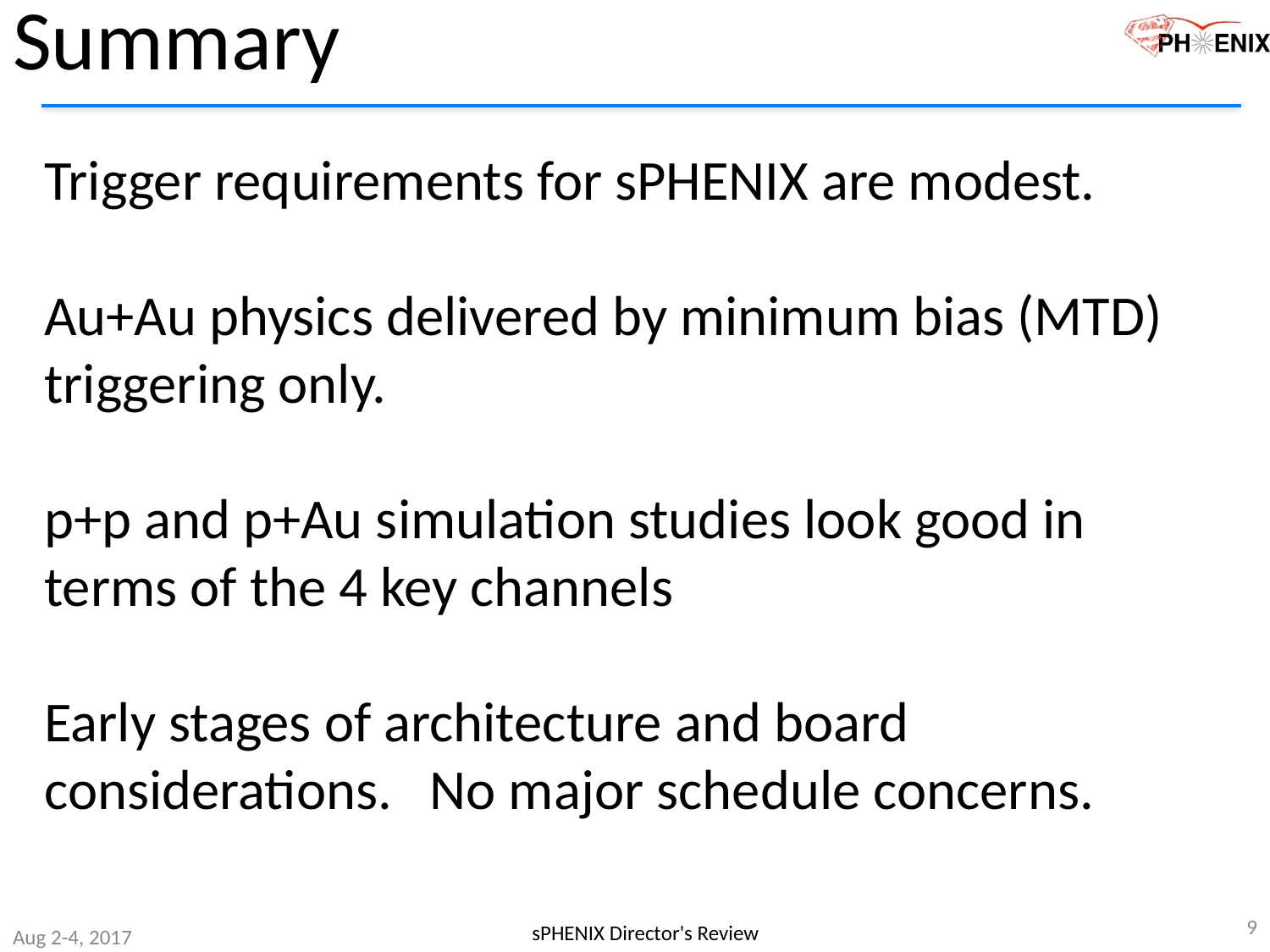

# Summary
Trigger requirements for sPHENIX are modest.

Au+Au physics delivered by minimum bias (MTD) triggering only.

p+p and p+Au simulation studies look good in terms of the 4 key channels

Early stages of architecture and board considerations.   No major schedule concerns.
9
sPHENIX Director's Review
Aug 2-4, 2017